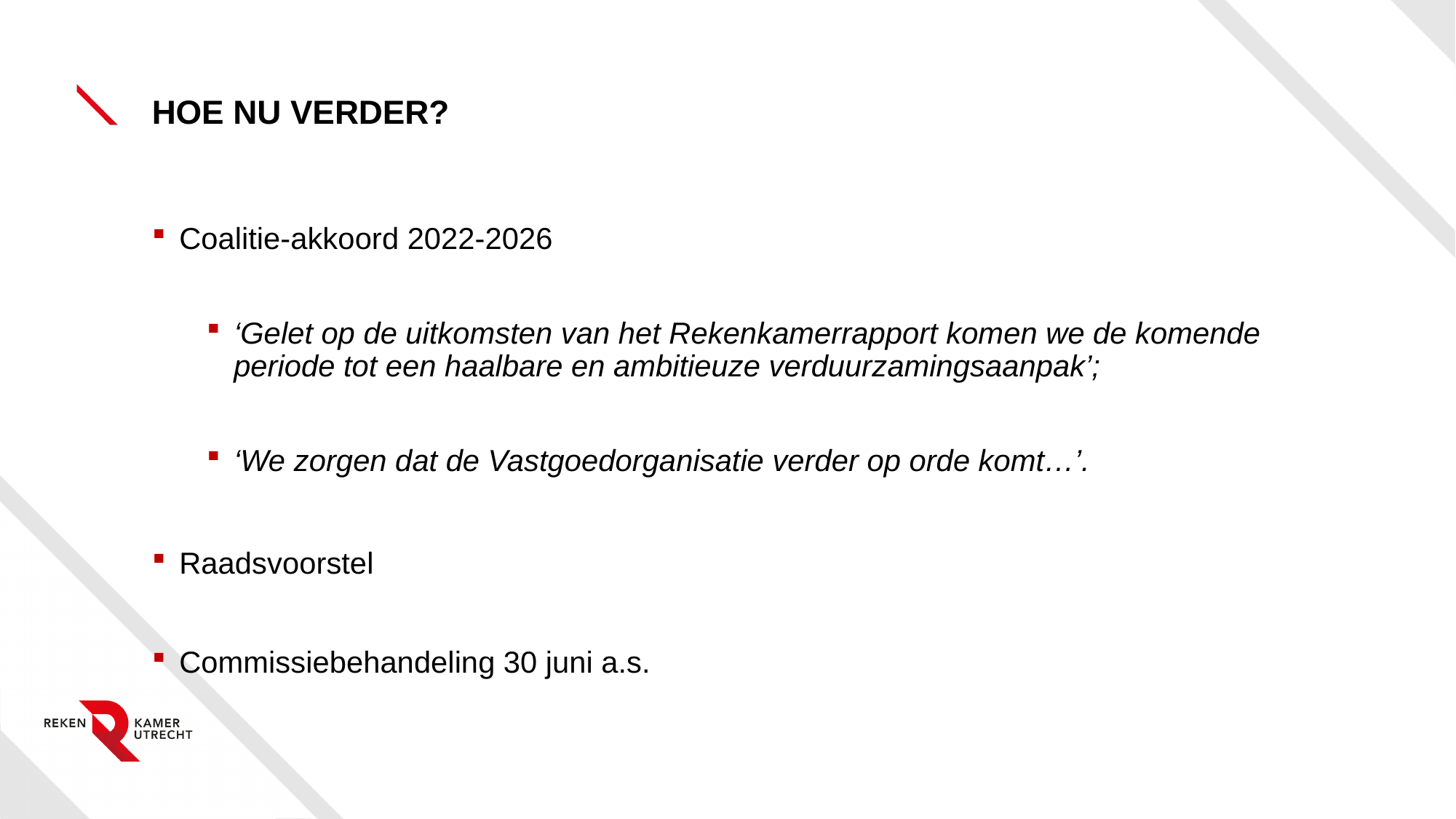

# Hoe nu verder?
Coalitie-akkoord 2022-2026

‘Gelet op de uitkomsten van het Rekenkamerrapport komen we de komende periode tot een haalbare en ambitieuze verduurzamingsaanpak’;

‘We zorgen dat de Vastgoedorganisatie verder op orde komt…’.

Raadsvoorstel

Commissiebehandeling 30 juni a.s.